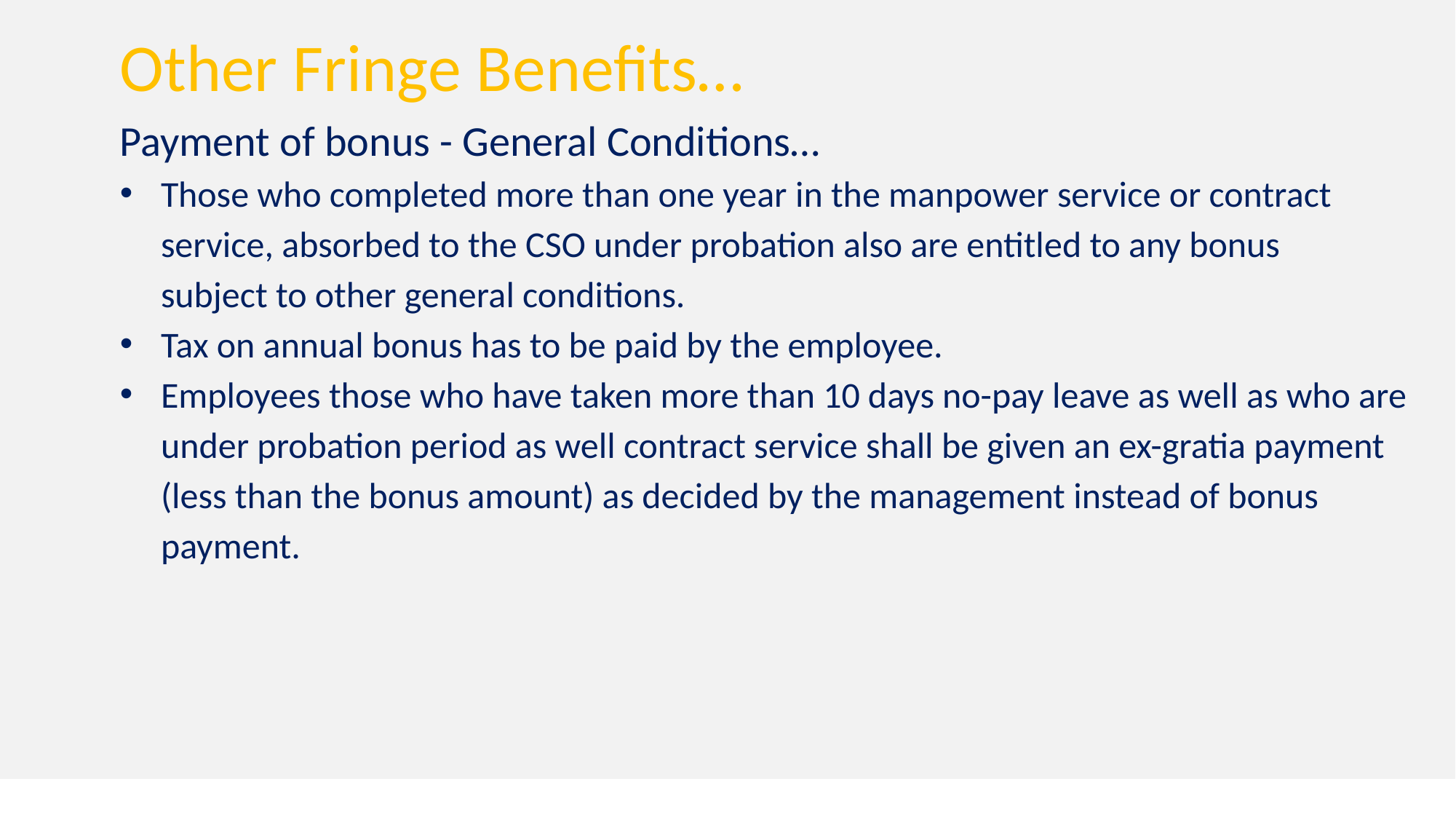

Other Fringe Benefits…
 	Payment of bonus - General Conditions…
Those who completed more than one year in the manpower service or contract         service, absorbed to the CSO under probation also are entitled to any bonus               subject to other general conditions.
Tax on annual bonus has to be paid by the employee.
Employees those who have taken more than 10 days no-pay leave as well as who are under probation period as well contract service shall be given an ex-gratia payment  (less than the bonus amount) as decided by the management instead of bonus payment.